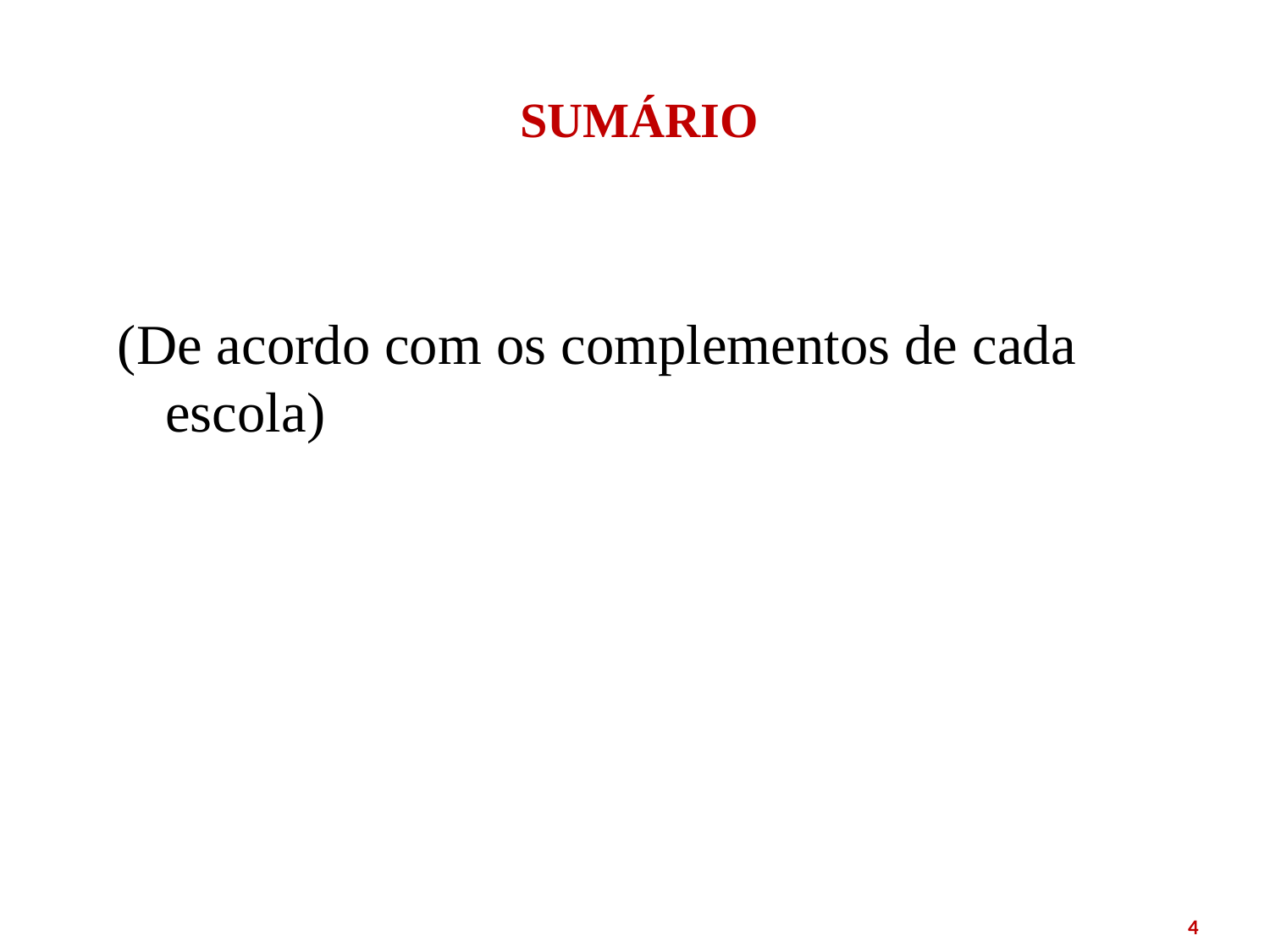

# SUMÁRIO

(De acordo com os complementos de cada escola)

4